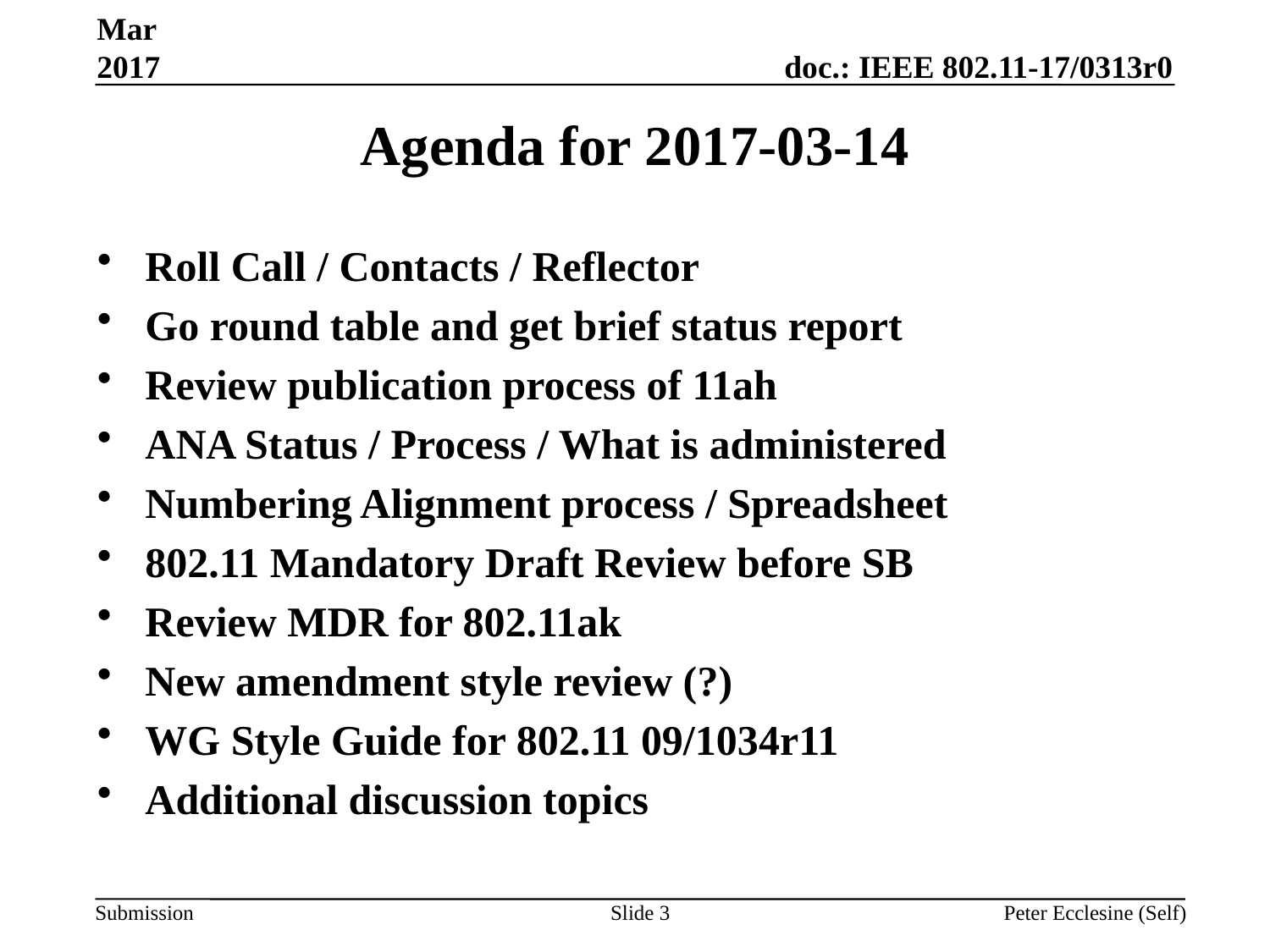

Mar 2017
# Agenda for 2017-03-14
Roll Call / Contacts / Reflector
Go round table and get brief status report
Review publication process of 11ah
ANA Status / Process / What is administered
Numbering Alignment process / Spreadsheet
802.11 Mandatory Draft Review before SB
Review MDR for 802.11ak
New amendment style review (?)
WG Style Guide for 802.11 09/1034r11
Additional discussion topics

Slide 3
Peter Ecclesine (Self)